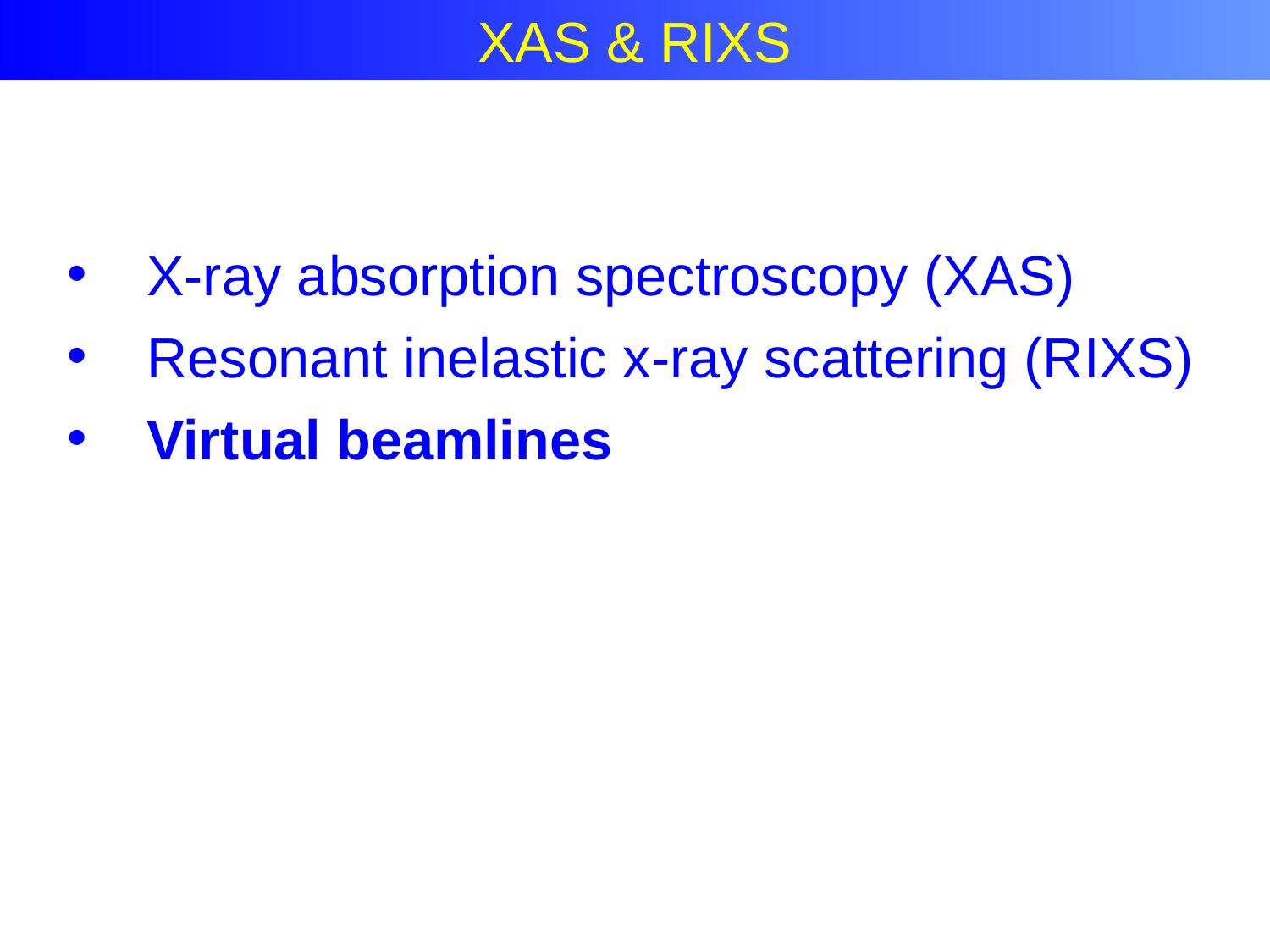

XAS & RIXS

X-ray absorption spectroscopy (XAS)
Resonant inelastic x-ray scattering (RIXS)
Virtual beamlines